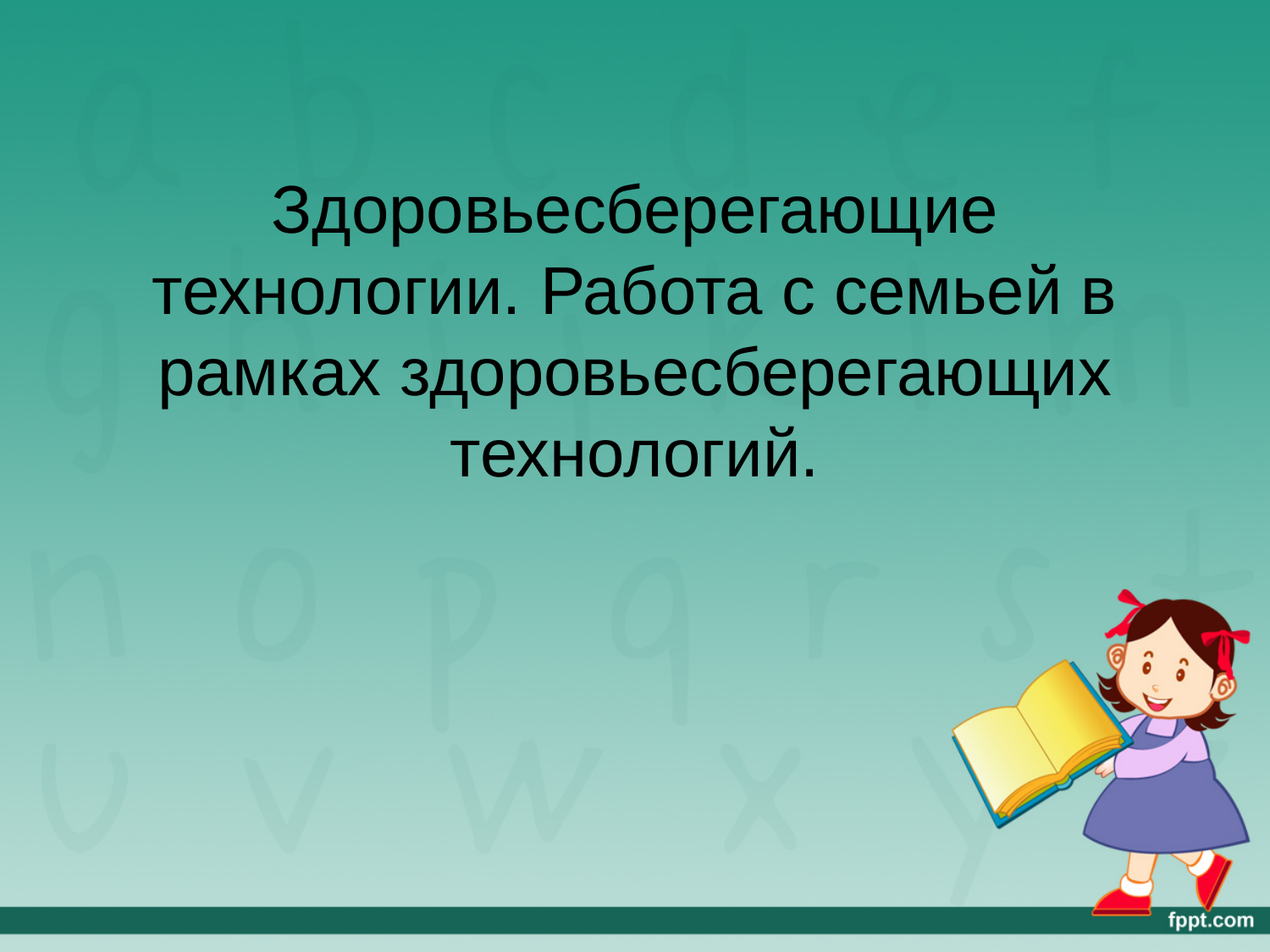

# Здоровьесберегающие технологии. Работа с семьей в рамках здоровьесберегающих технологий.